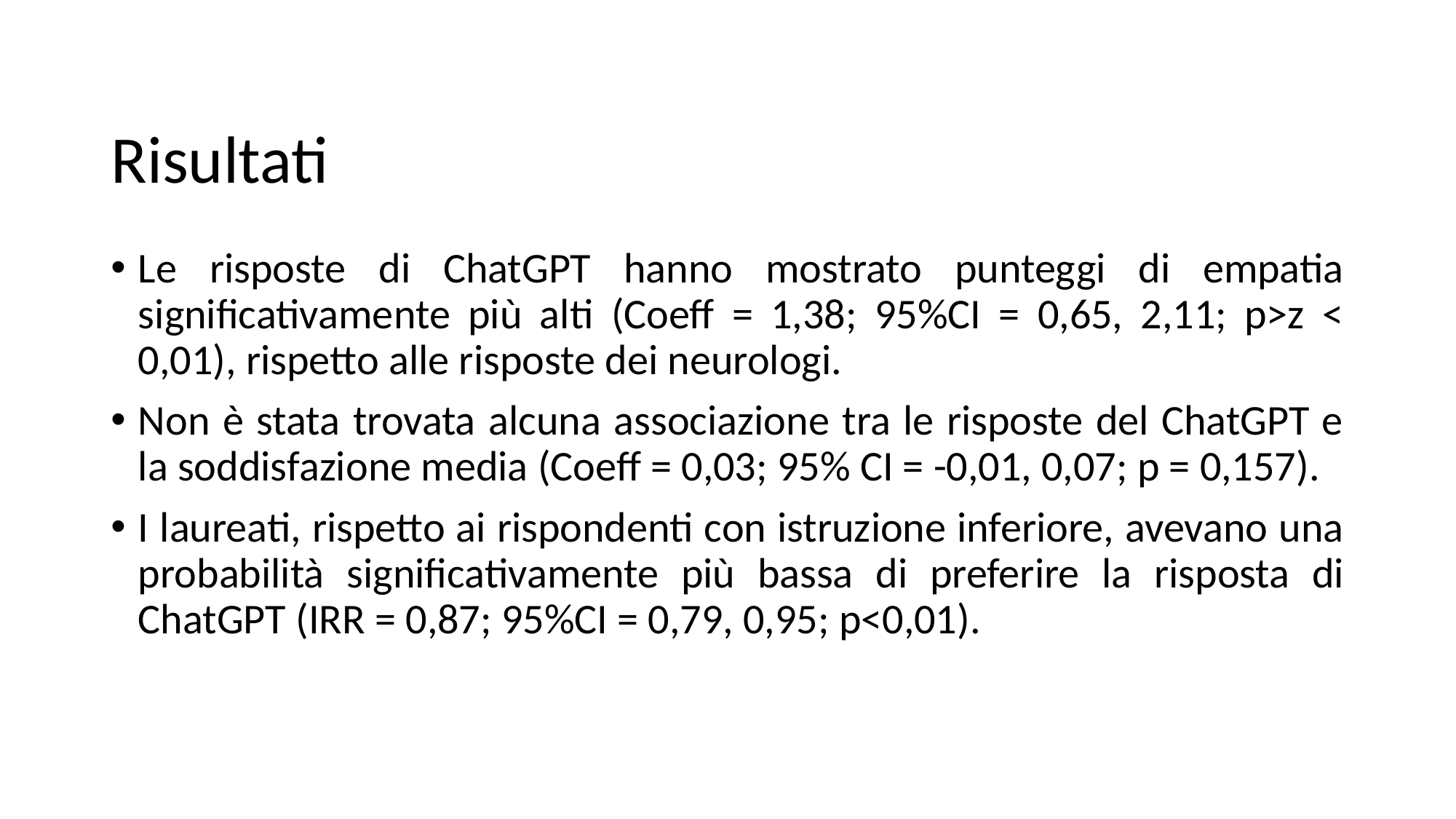

# Risultati
Le risposte di ChatGPT hanno mostrato punteggi di empatia significativamente più alti (Coeff = 1,38; 95%CI = 0,65, 2,11; p>z < 0,01), rispetto alle risposte dei neurologi.
Non è stata trovata alcuna associazione tra le risposte del ChatGPT e la soddisfazione media (Coeff = 0,03; 95% CI = -0,01, 0,07; p = 0,157).
I laureati, rispetto ai rispondenti con istruzione inferiore, avevano una probabilità significativamente più bassa di preferire la risposta di ChatGPT (IRR = 0,87; 95%CI = 0,79, 0,95; p<0,01).